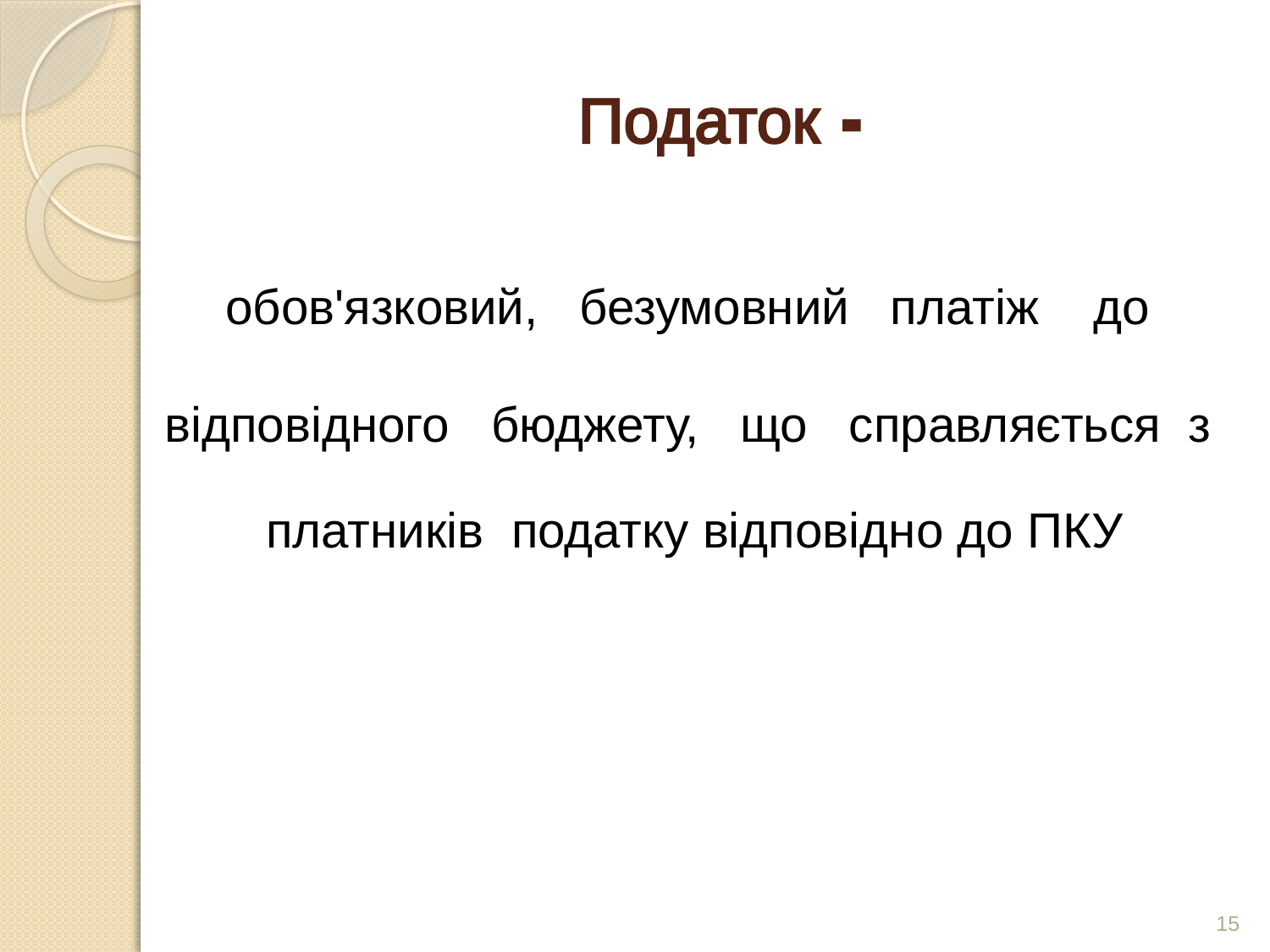

# Податок -
обов'язковий,   безумовний   платіж    до
відповідного   бюджету,   що   справляється  з  платників  податку відповідно до ПКУ
15